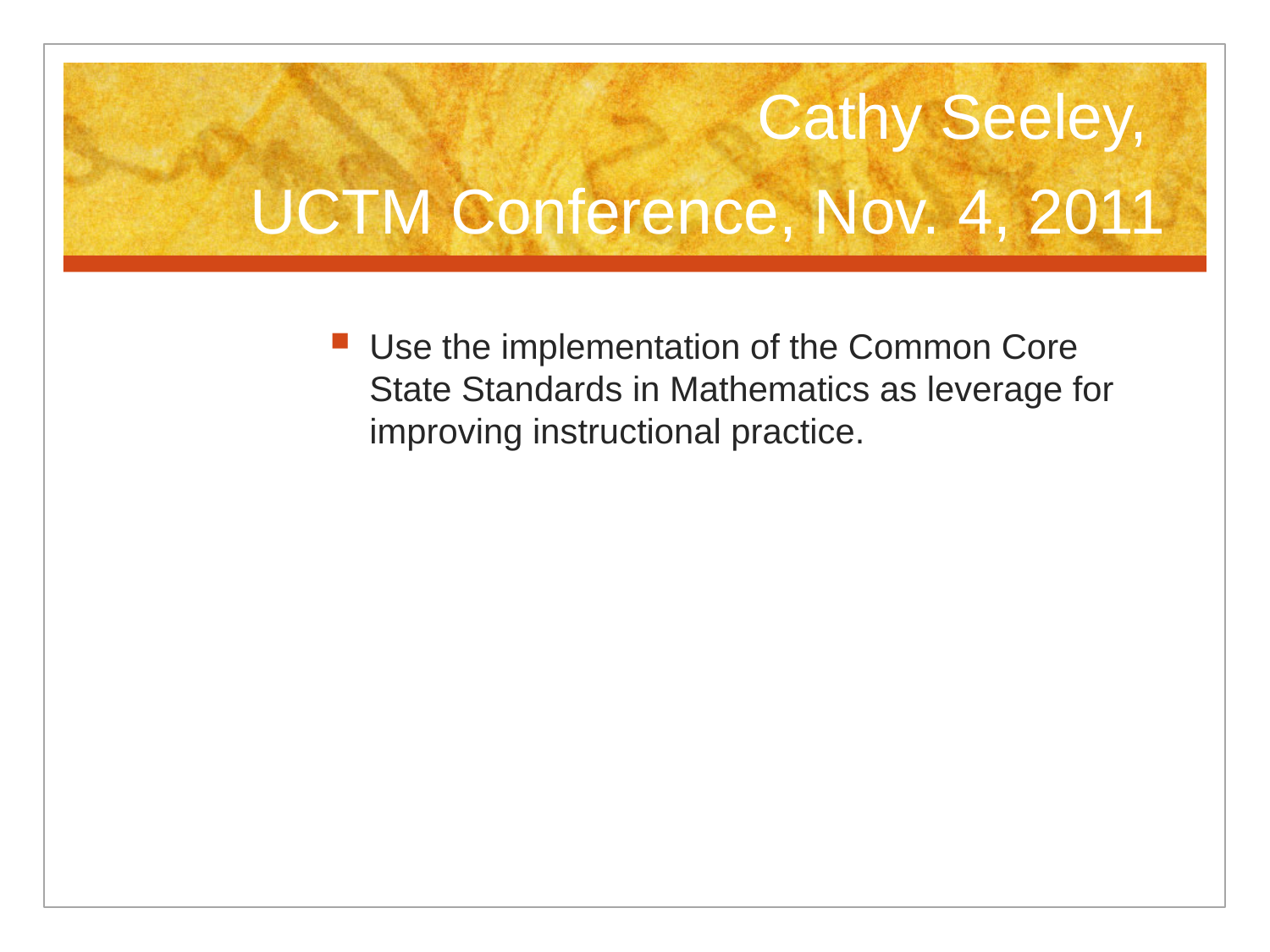

# Cathy Seeley, UCTM Conference, Nov. 4, 2011
Use the implementation of the Common Core State Standards in Mathematics as leverage for improving instructional practice.